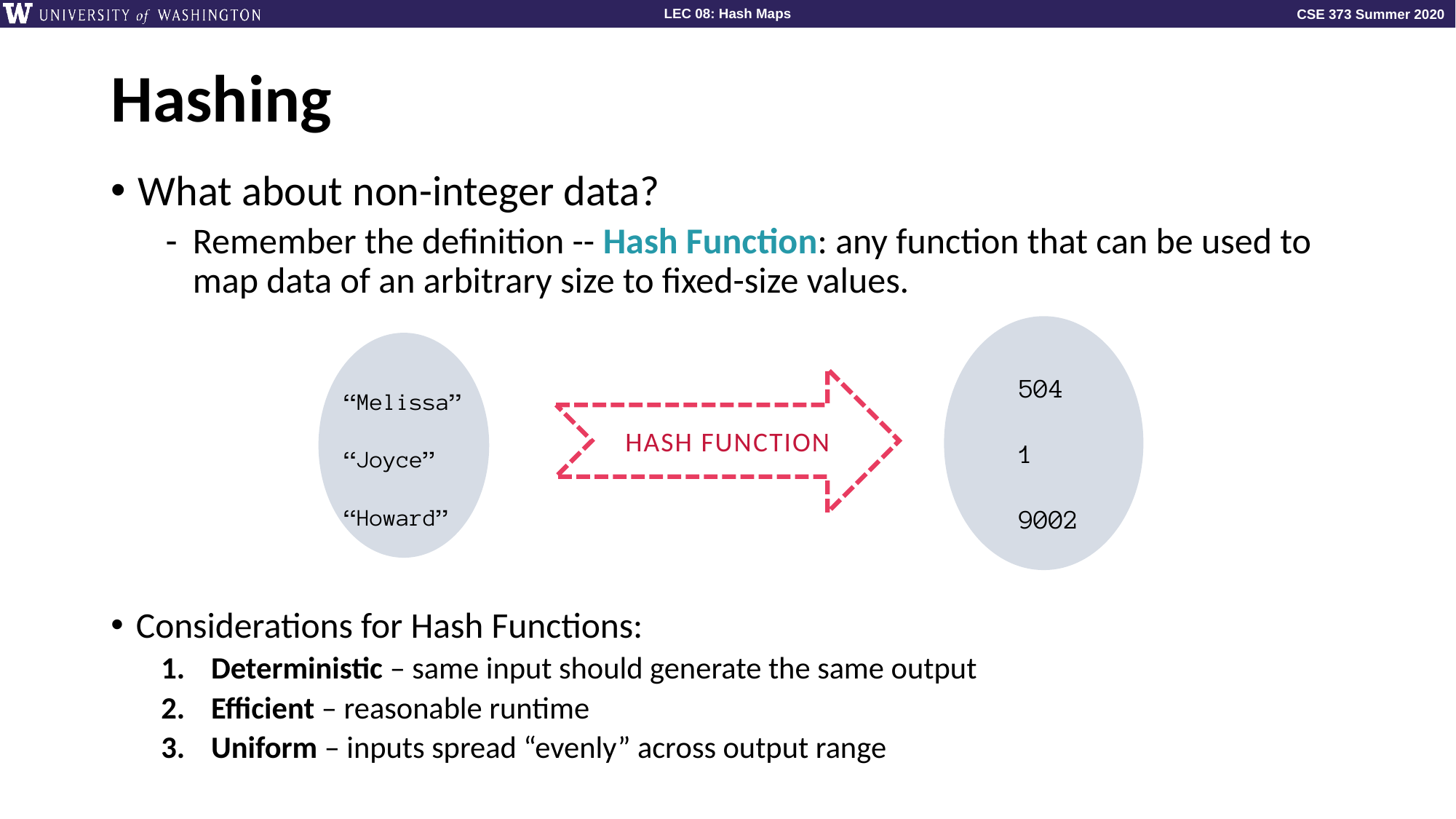

# Hashing
What about non-integer data?
Remember the definition -- Hash Function: any function that can be used to map data of an arbitrary size to fixed-size values.

504
1
9002

“Melissa”
“Joyce”
“Howard”
HASH FUNCTION
Considerations for Hash Functions:
Deterministic – same input should generate the same output
Efficient – reasonable runtime
Uniform – inputs spread “evenly” across output range